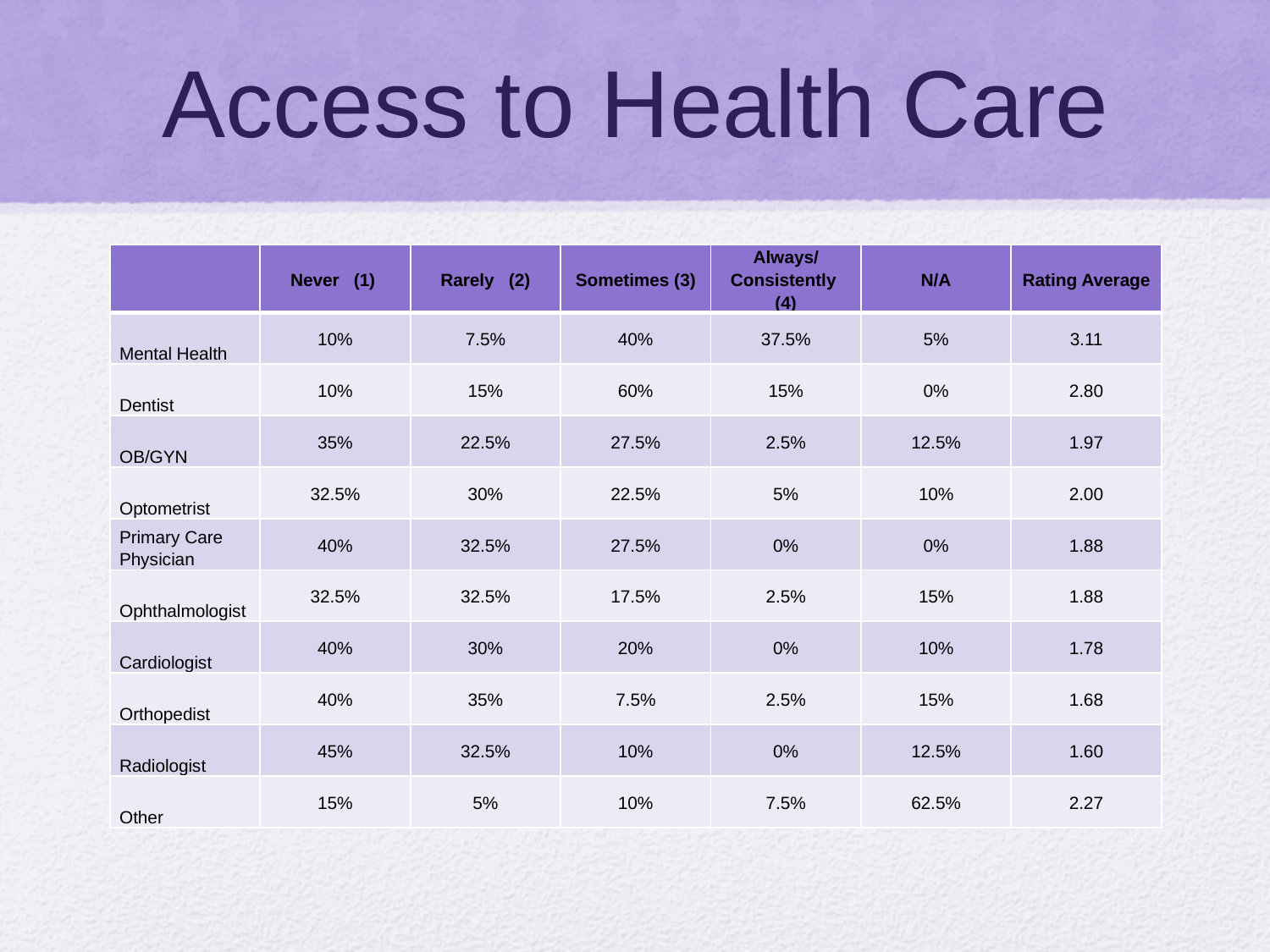

# Access to Health Care
|  | Never (1) | Rarely (2) | Sometimes (3) | Always/Consistently (4) | N/A | Rating Average |
| --- | --- | --- | --- | --- | --- | --- |
| Mental Health | 10% | 7.5% | 40% | 37.5% | 5% | 3.11 |
| Dentist | 10% | 15% | 60% | 15% | 0% | 2.80 |
| OB/GYN | 35% | 22.5% | 27.5% | 2.5% | 12.5% | 1.97 |
| Optometrist | 32.5% | 30% | 22.5% | 5% | 10% | 2.00 |
| Primary Care Physician | 40% | 32.5% | 27.5% | 0% | 0% | 1.88 |
| Ophthalmologist | 32.5% | 32.5% | 17.5% | 2.5% | 15% | 1.88 |
| Cardiologist | 40% | 30% | 20% | 0% | 10% | 1.78 |
| Orthopedist | 40% | 35% | 7.5% | 2.5% | 15% | 1.68 |
| Radiologist | 45% | 32.5% | 10% | 0% | 12.5% | 1.60 |
| Other | 15% | 5% | 10% | 7.5% | 62.5% | 2.27 |